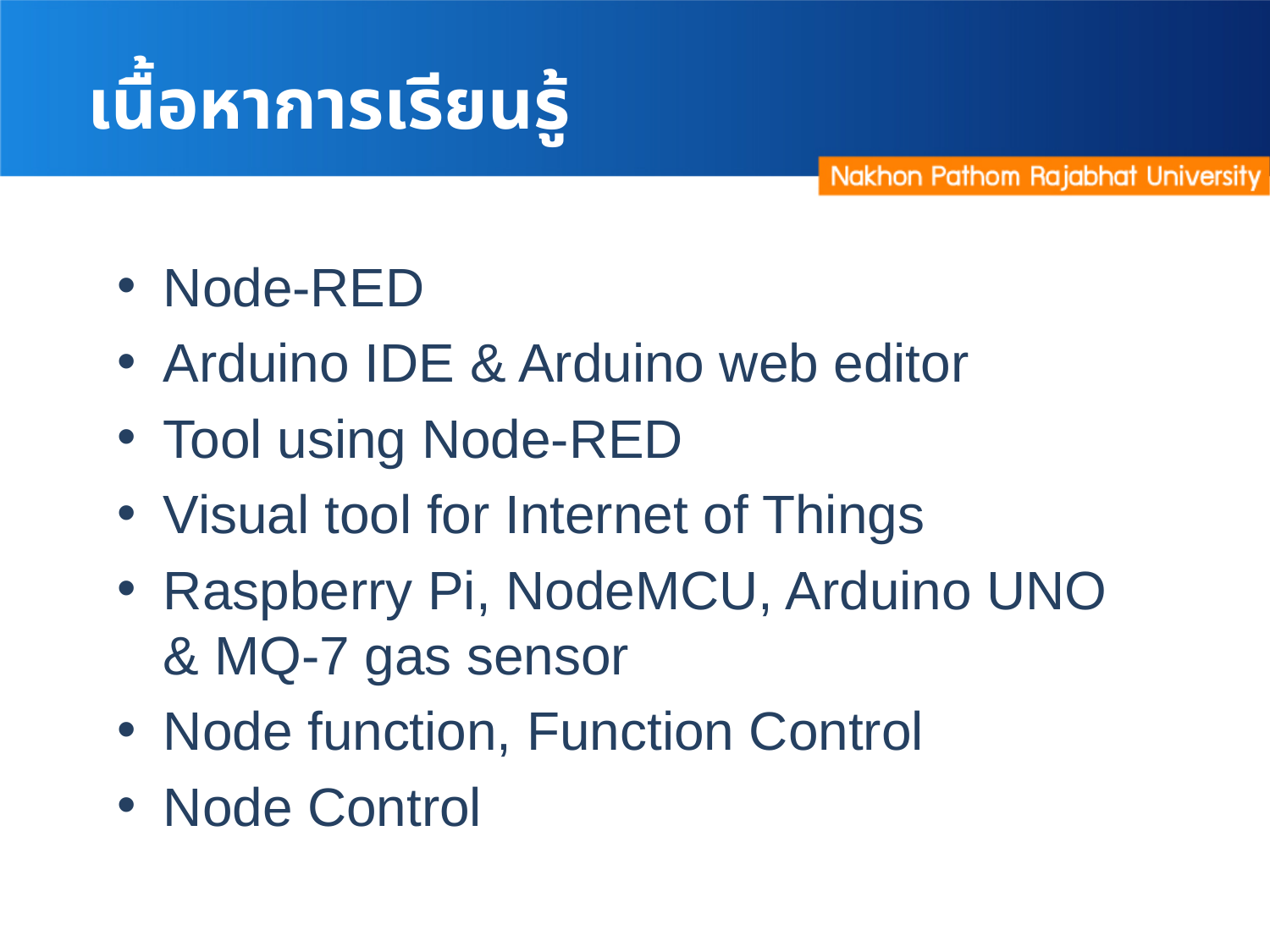

# เนื้อหาการเรียนรู้
Node-RED
Arduino IDE & Arduino web editor
Tool using Node-RED
Visual tool for Internet of Things
Raspberry Pi, NodeMCU, Arduino UNO & MQ-7 gas sensor
Node function, Function Control
Node Control